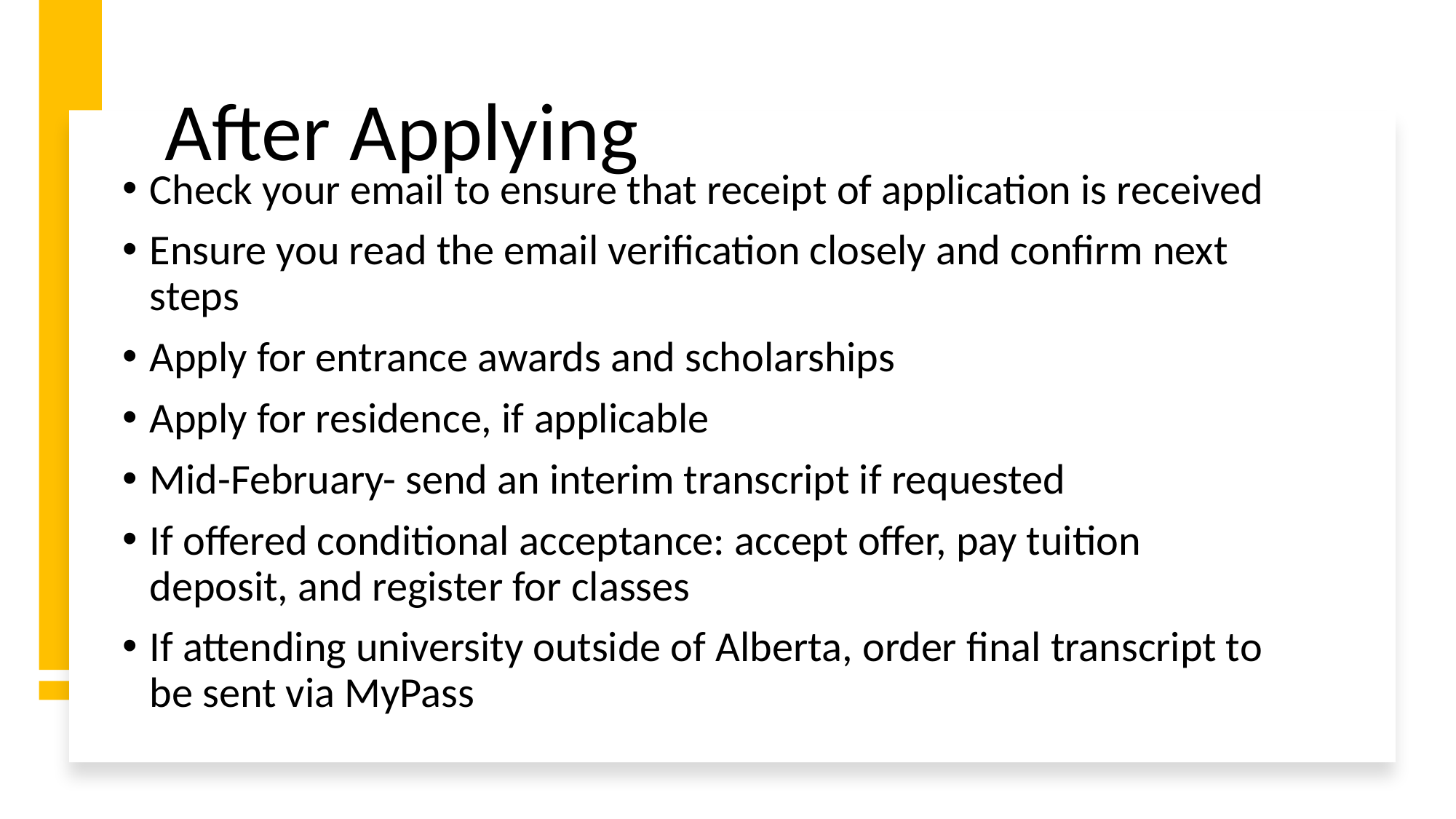

# After Applying

Check your email to ensure that receipt of application is received
Ensure you read the email verification closely and confirm next steps
Apply for entrance awards and scholarships
Apply for residence, if applicable
Mid-February- send an interim transcript if requested
If offered conditional acceptance: accept offer, pay tuition deposit, and register for classes
If attending university outside of Alberta, order final transcript to be sent via MyPass